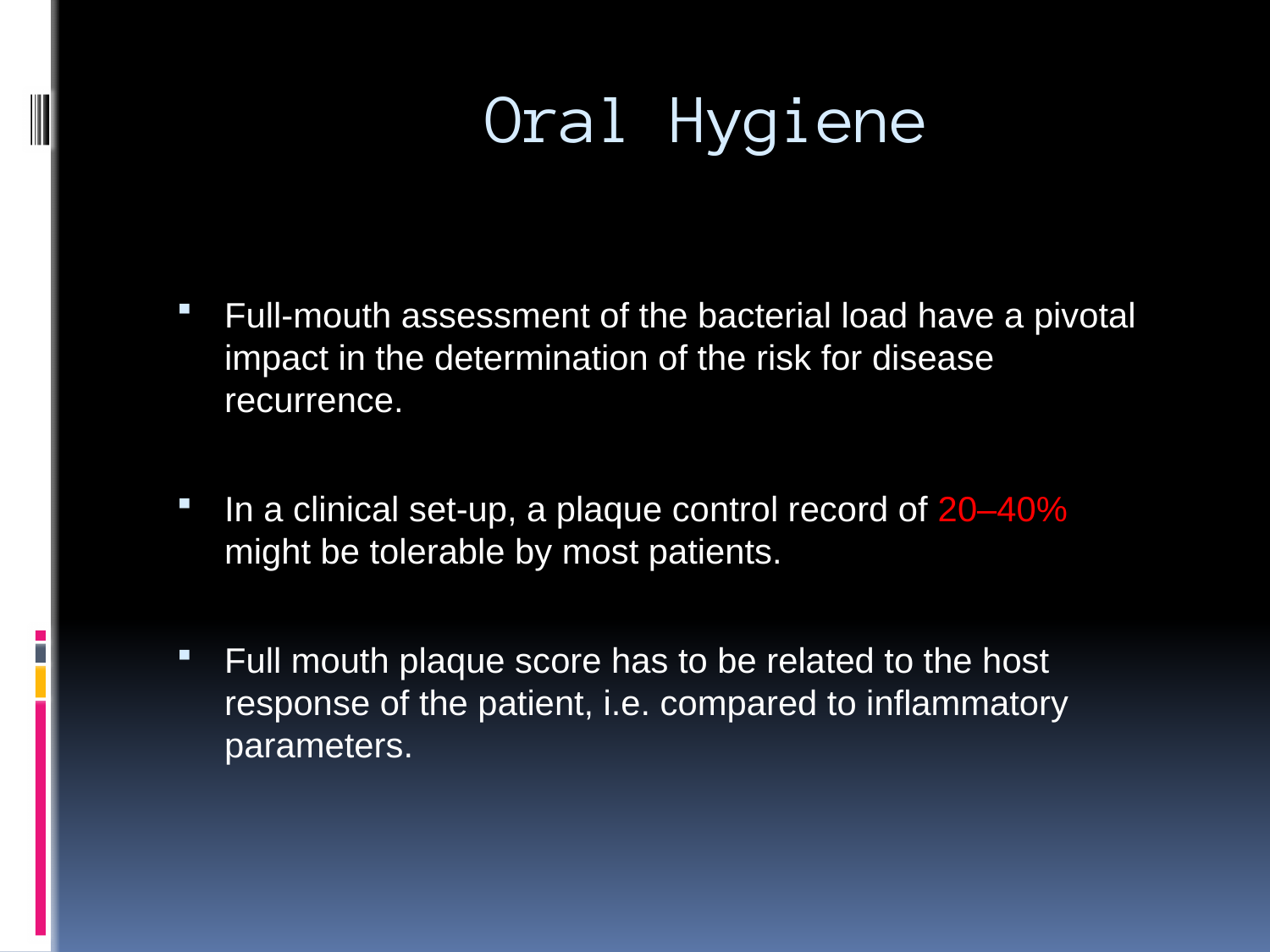

# Oral Hygiene
Full-mouth assessment of the bacterial load have a pivotal impact in the determination of the risk for disease recurrence.

In a clinical set-up, a plaque control record of 20–40% might be tolerable by most patients.

Full mouth plaque score has to be related to the host response of the patient, i.e. compared to inflammatory parameters.